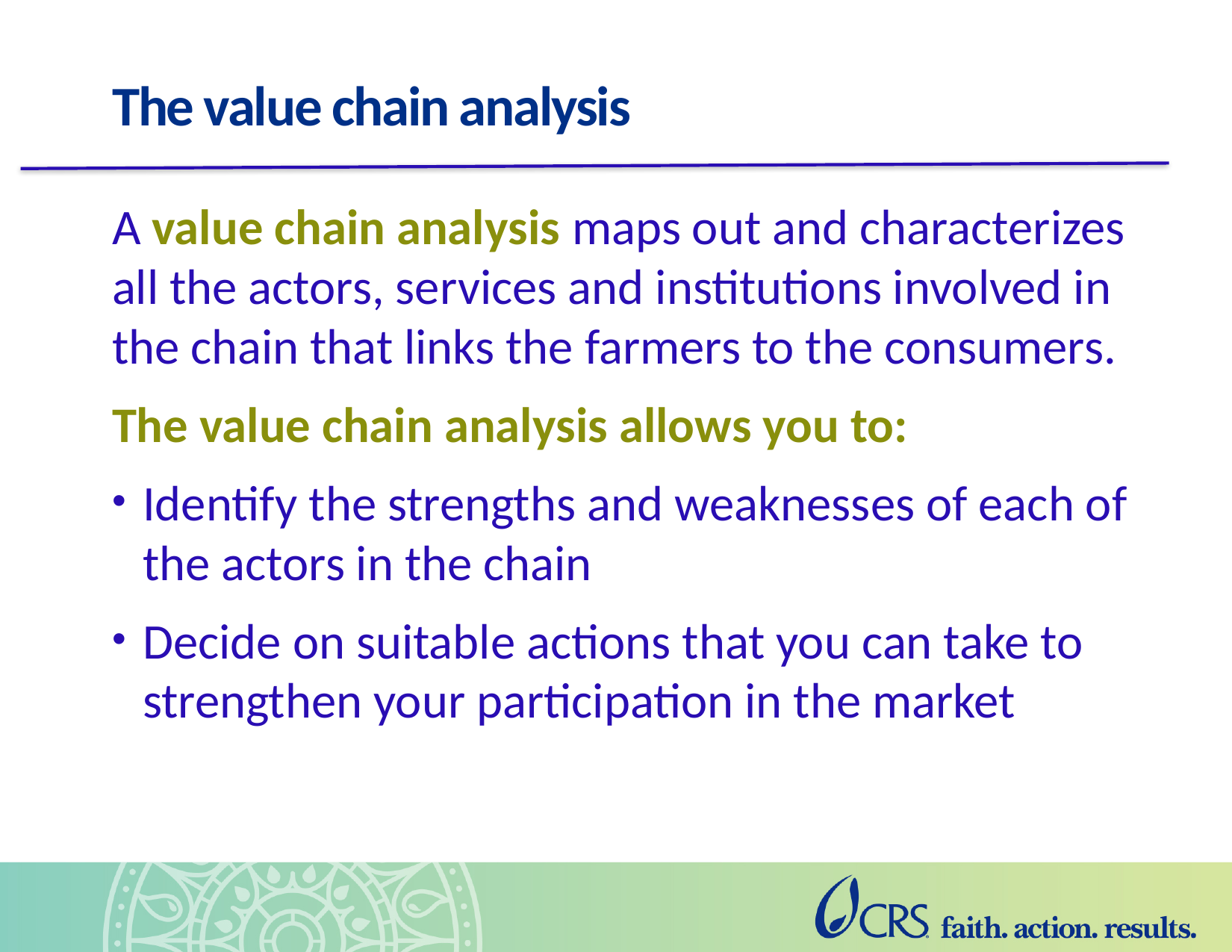

# The value chain analysis
A value chain analysis maps out and characterizes all the actors, services and institutions involved in the chain that links the farmers to the consumers.
The value chain analysis allows you to:
Identify the strengths and weaknesses of each of the actors in the chain
Decide on suitable actions that you can take to strengthen your participation in the market